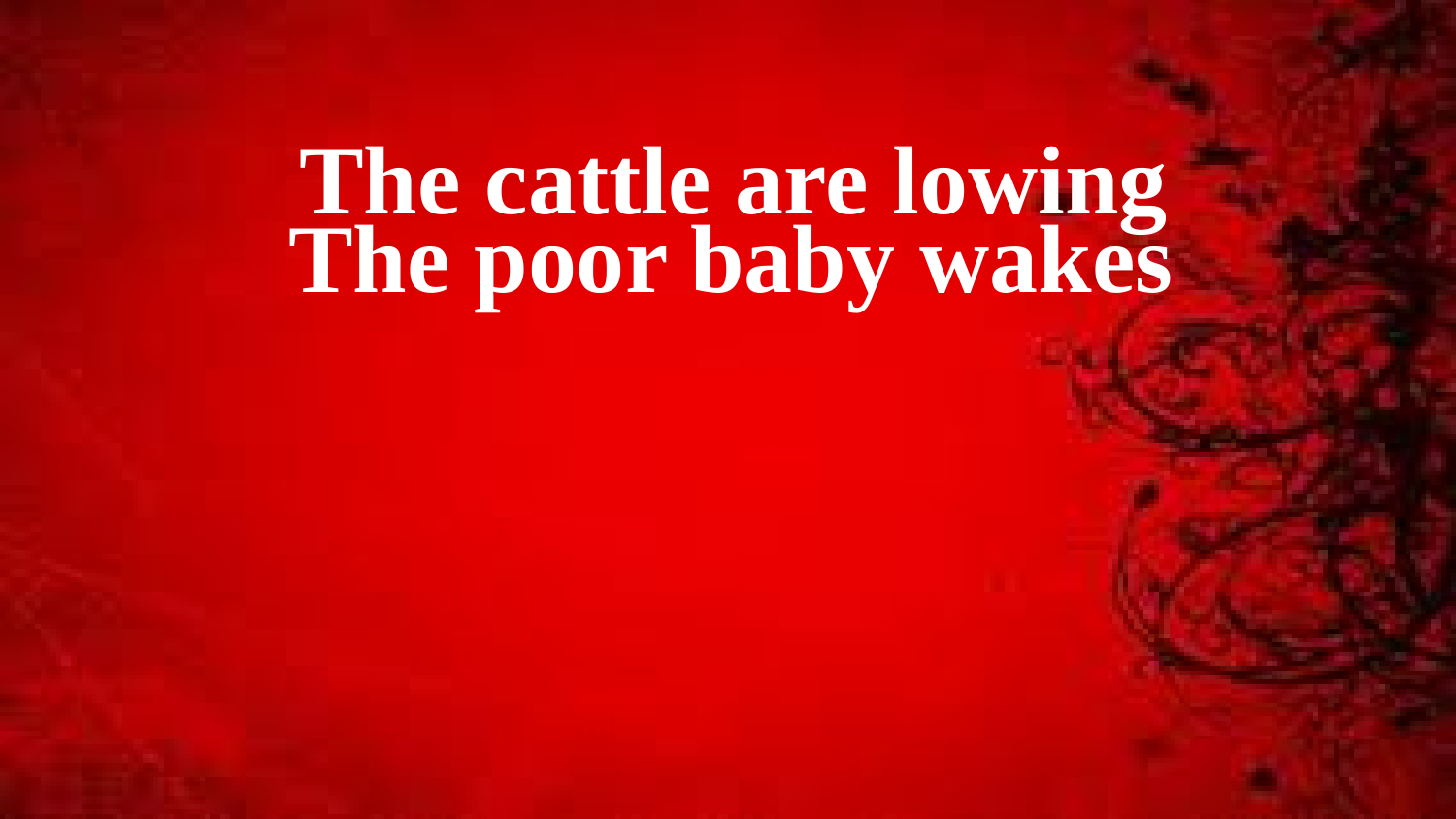

The cattle are lowing
The poor baby wakes